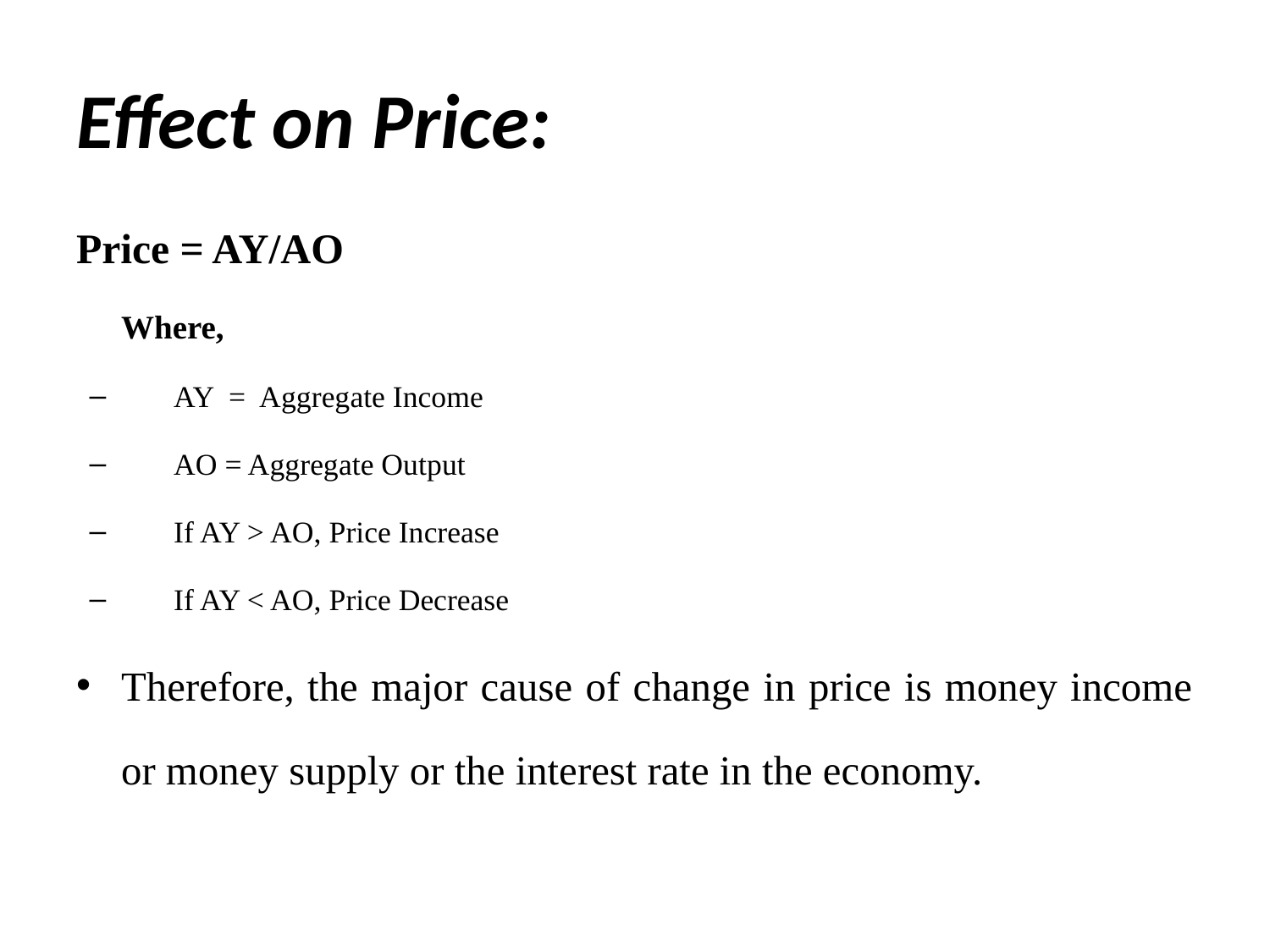

# Effect on Price:
Price = AY/AO
	Where,
AY  =  Aggregate Income
AO = Aggregate Output
If AY > AO, Price Increase
If AY < AO, Price Decrease
Therefore, the major cause of change in price is money income or money supply or the interest rate in the economy.